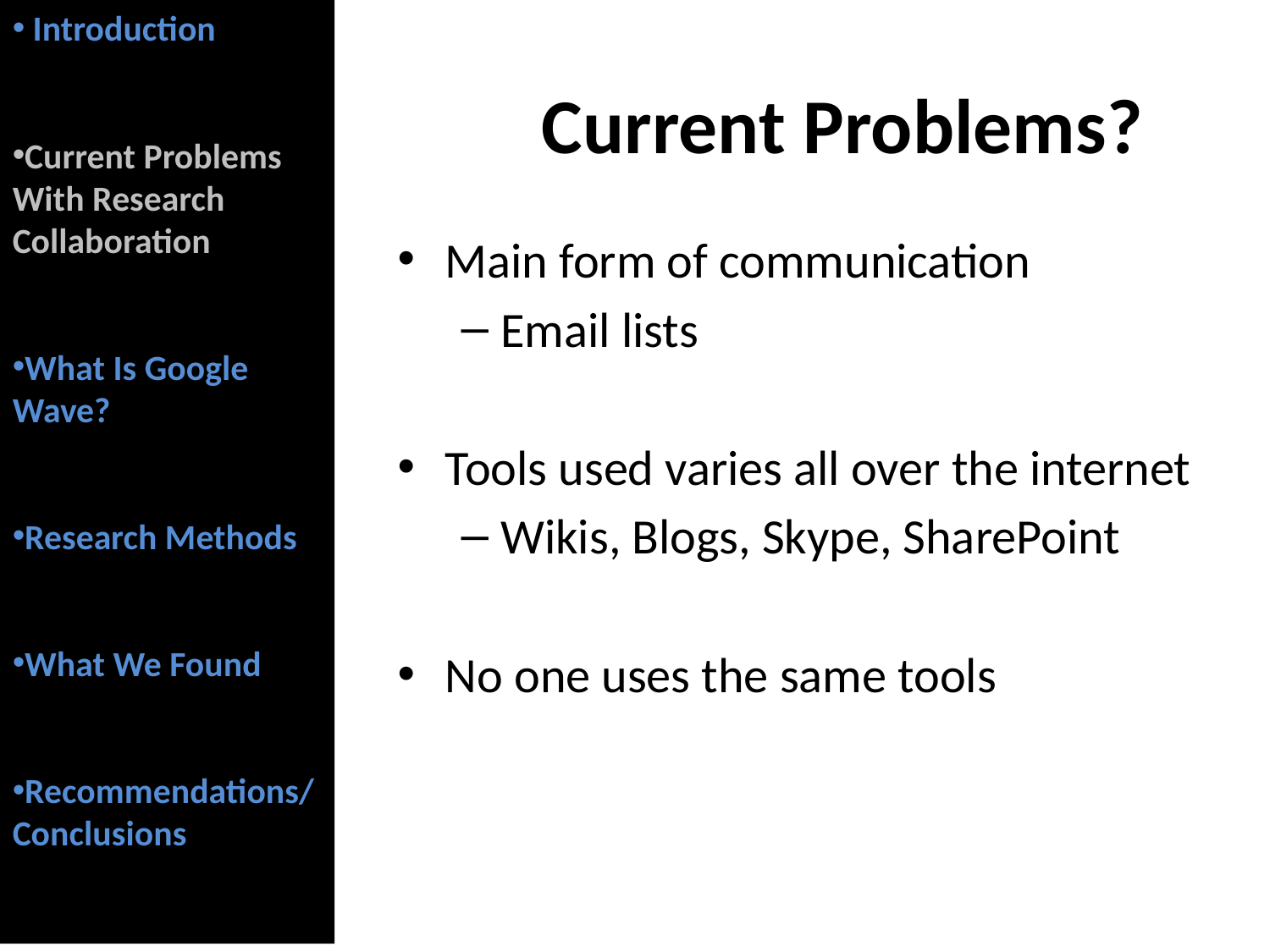

Introduction

Current Problems With Research Collaboration

What Is Google Wave?

Research Methods

What We Found

Recommendations/Conclusions

Current Problems?
Main form of communication
Email lists

Tools used varies all over the internet
Wikis, Blogs, Skype, SharePoint

No one uses the same tools